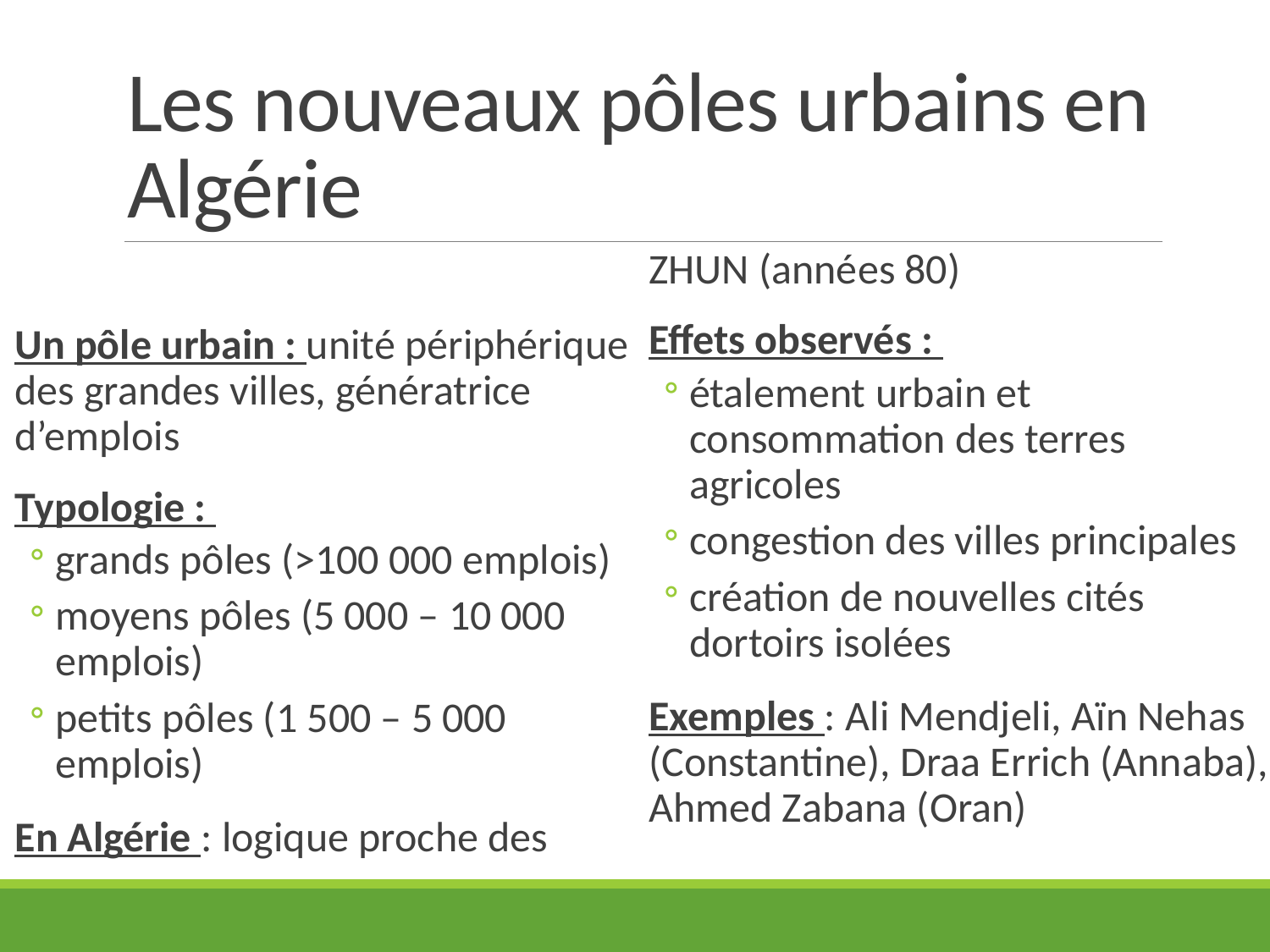

# Les nouveaux pôles urbains en Algérie

Un pôle urbain : unité périphérique des grandes villes, génératrice d’emplois
Typologie :
grands pôles (>100 000 emplois)
moyens pôles (5 000 – 10 000 emplois)
petits pôles (1 500 – 5 000 emplois)
En Algérie : logique proche des ZHUN (années 80)
Effets observés :
étalement urbain et consommation des terres agricoles
congestion des villes principales
création de nouvelles cités dortoirs isolées
Exemples : Ali Mendjeli, Aïn Nehas (Constantine), Draa Errich (Annaba), Ahmed Zabana (Oran)